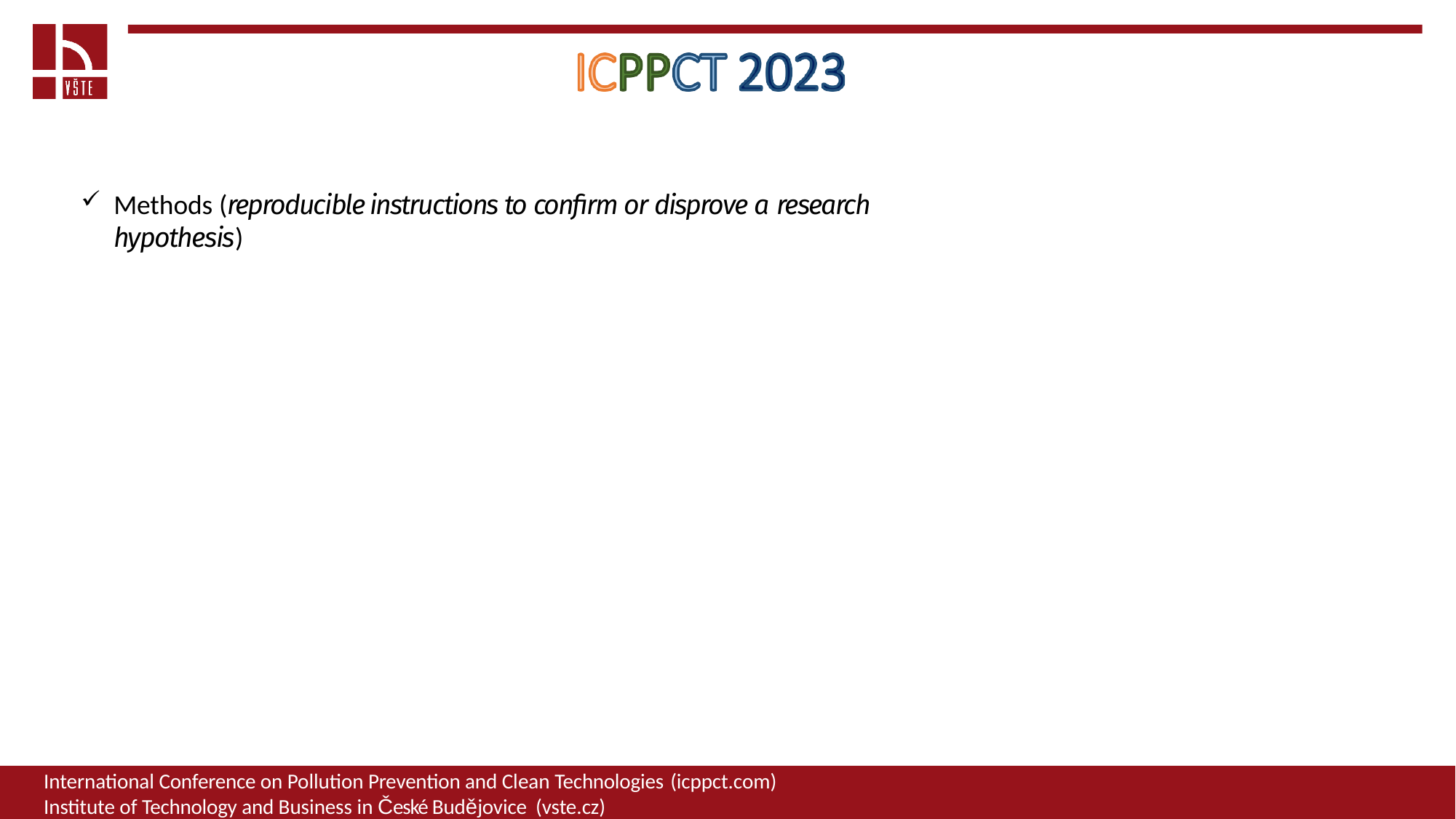

Methods (reproducible instructions to confirm or disprove a research hypothesis)
International Conference on Pollution Prevention and Clean Technologies (icppct.com)
Institute of Technology and Business in České Budějovice (vste.cz)